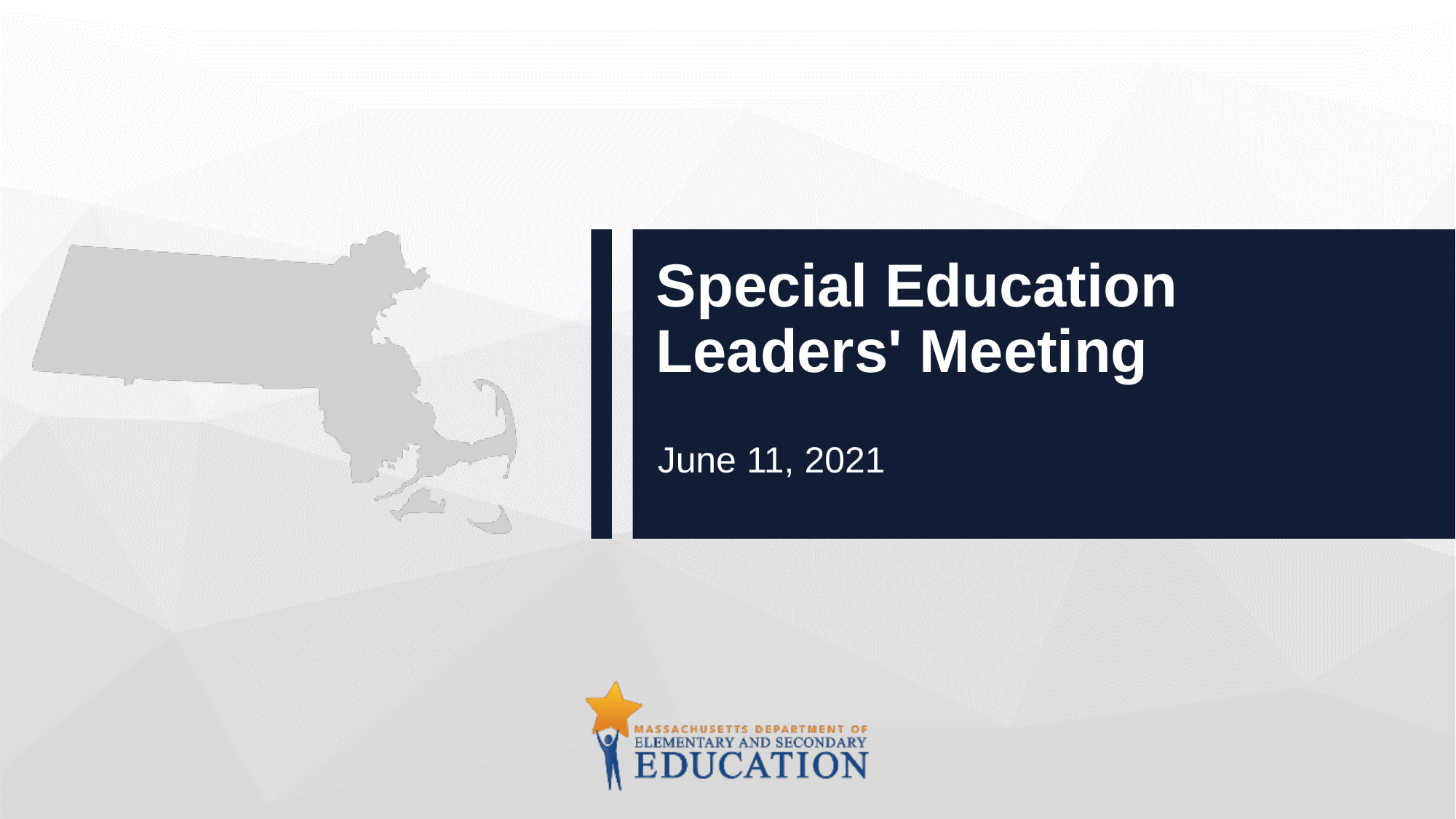

# Special Education Leaders' Meeting
June 11, 2021